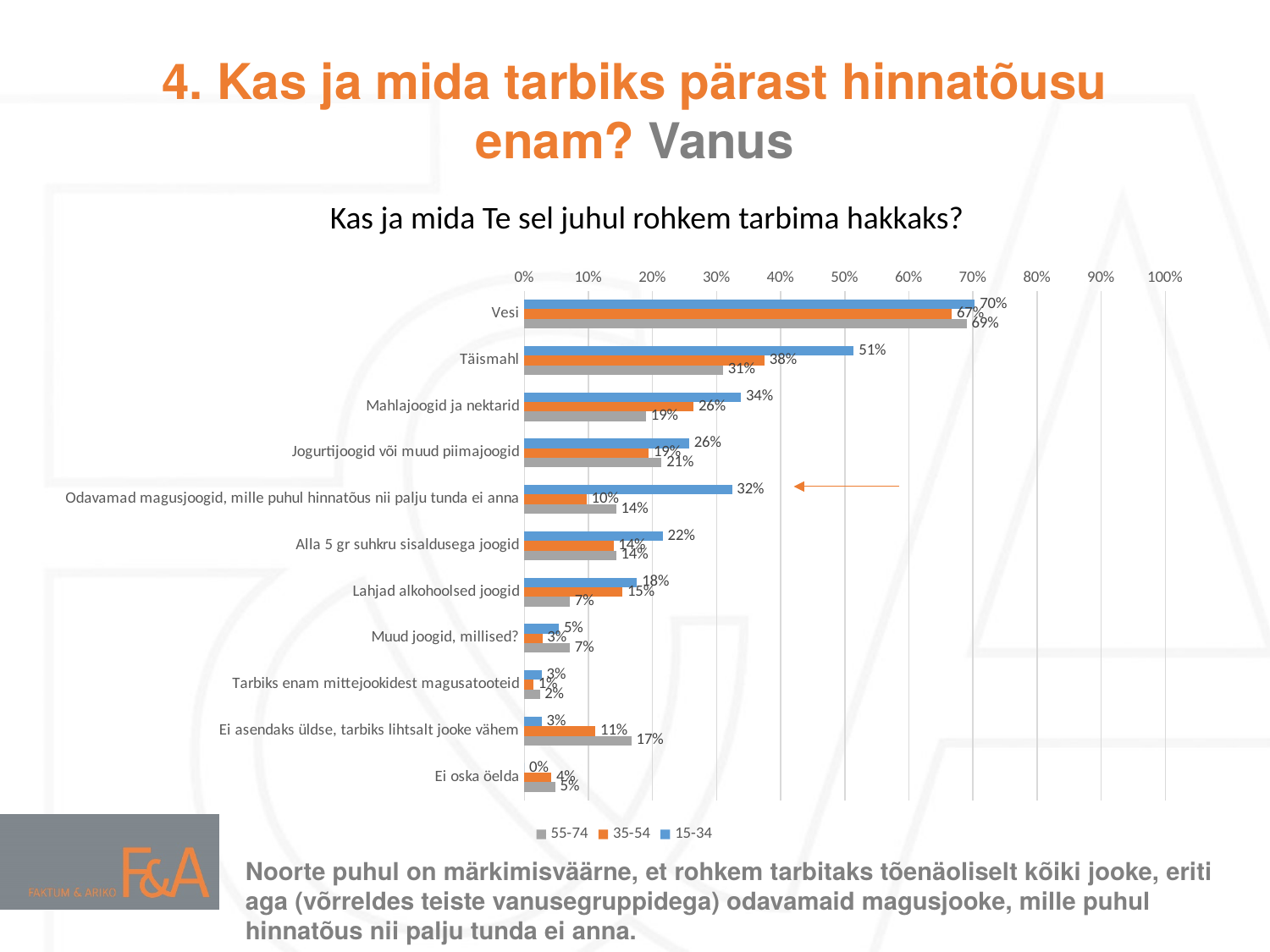

# 4. Kas ja mida tarbiks pärast hinnatõusu enam? Vanus
Kas ja mida Te sel juhul rohkem tarbima hakkaks?

### Chart

| Category | 15-34 | 35-54 | 55-74 |
|---|---|---|---|
| Vesi | 0.703 | 0.667 | 0.69 |
| Täismahl | 0.514 | 0.375 | 0.31 |
| Mahlajoogid ja nektarid | 0.338 | 0.264 | 0.19 |
| Jogurtijoogid või muud piimajoogid | 0.257 | 0.194 | 0.214 |
| Odavamad magusjoogid, mille puhul hinnatõus nii palju tunda ei anna | 0.324 | 0.097 | 0.143 |
| Alla 5 gr suhkru sisaldusega joogid | 0.216 | 0.139 | 0.143 |
| Lahjad alkohoolsed joogid | 0.176 | 0.153 | 0.071 |
| Muud joogid, millised? | 0.054 | 0.028 | 0.071 |
| Tarbiks enam mittejookidest magusatooteid | 0.027 | 0.014 | 0.024 |
| Ei asendaks üldse, tarbiks lihtsalt jooke vähem | 0.027 | 0.111 | 0.167 |
| Ei oska öelda | 0.0 | 0.042 | 0.048 |
Noorte puhul on märkimisväärne, et rohkem tarbitaks tõenäoliselt kõiki jooke, eriti aga (võrreldes teiste vanusegruppidega) odavamaid magusjooke, mille puhul hinnatõus nii palju tunda ei anna.